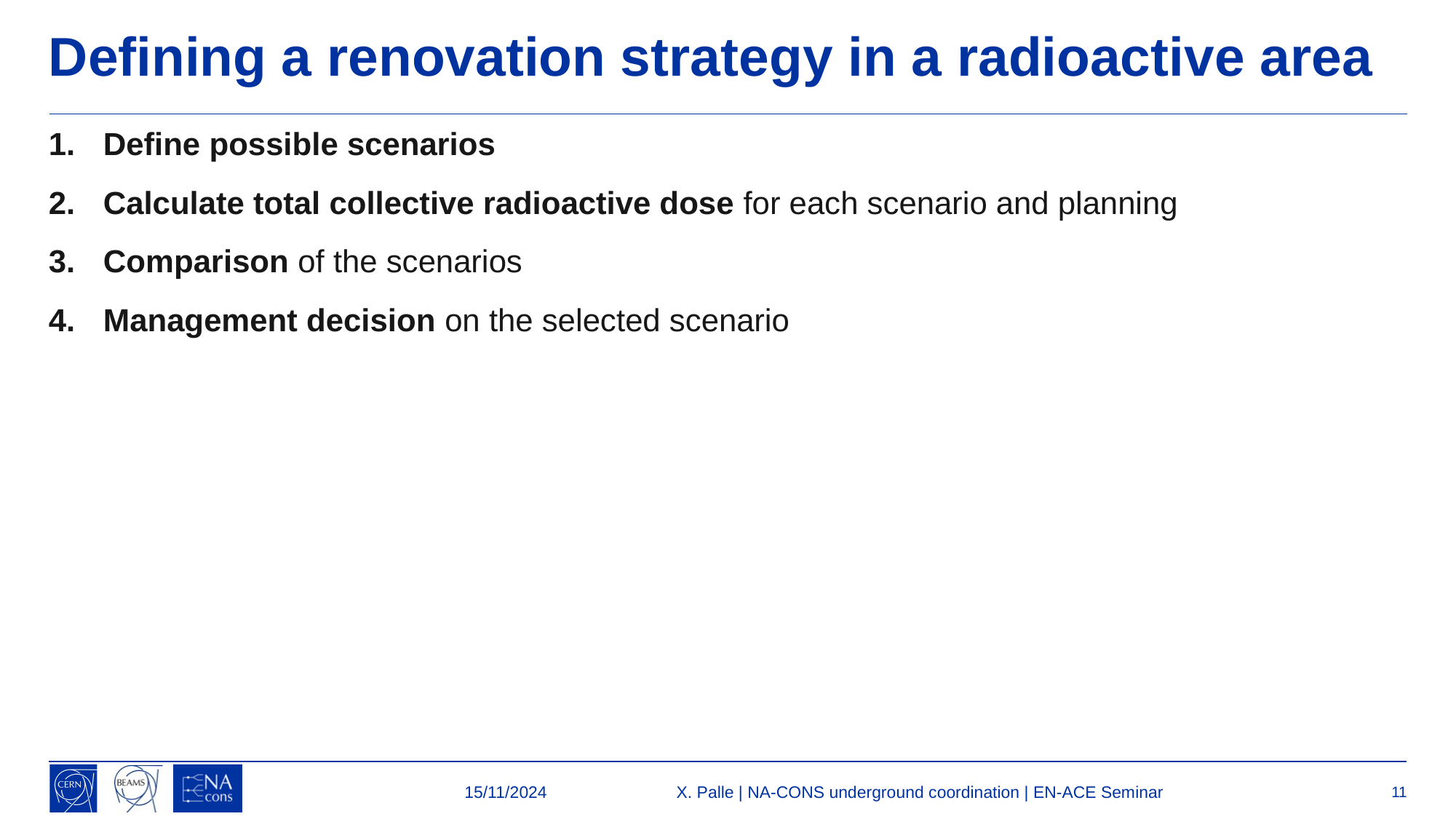

# Defining a renovation strategy in a radioactive area
Define possible scenarios
Calculate total collective radioactive dose for each scenario and planning
Comparison of the scenarios
Management decision on the selected scenario
15/11/2024
X. Palle | NA-CONS underground coordination | EN-ACE Seminar
11